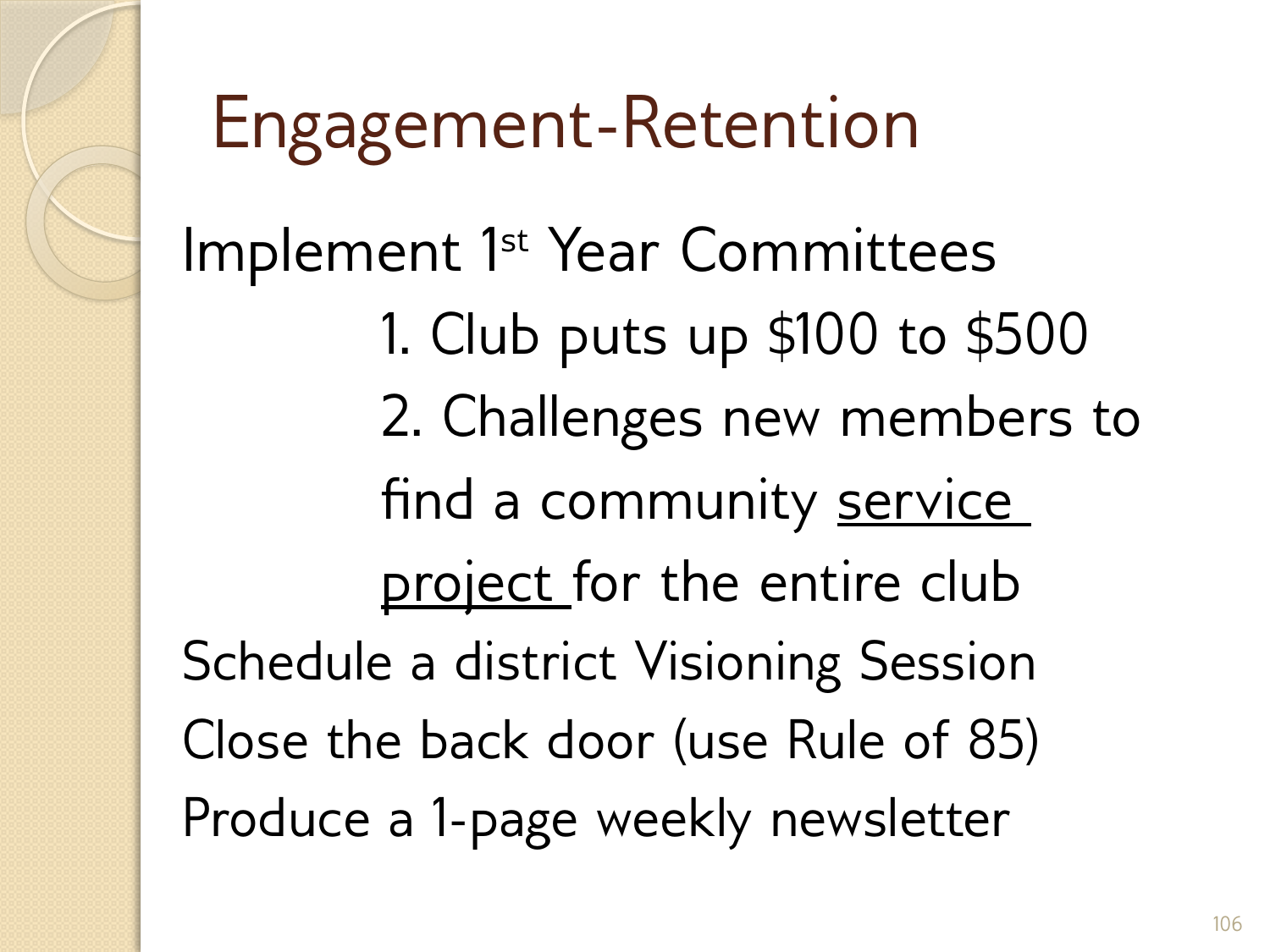

# Engagement-Retention
Implement 1st Year Committees
		1. Club puts up $100 to $500
		2. Challenges new members to
           find a community service
           project for the entire club
Schedule a district Visioning Session
Close the back door (use Rule of 85)
Produce a 1-page weekly newsletter

106